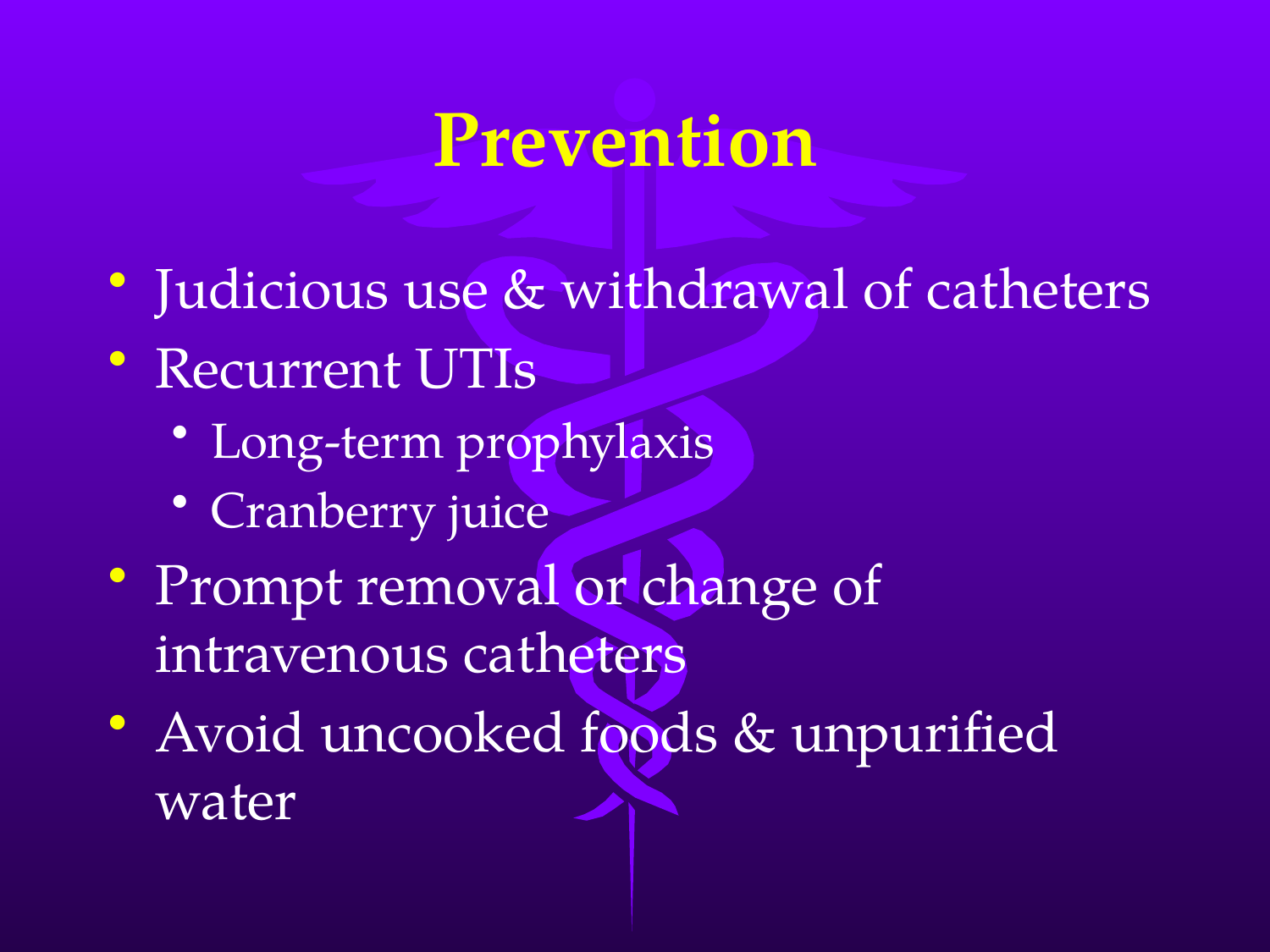

# Prevention
Judicious use & withdrawal of catheters
Recurrent UTIs
Long-term prophylaxis
Cranberry juice
Prompt removal or change of intravenous catheters
Avoid uncooked foods & unpurified water